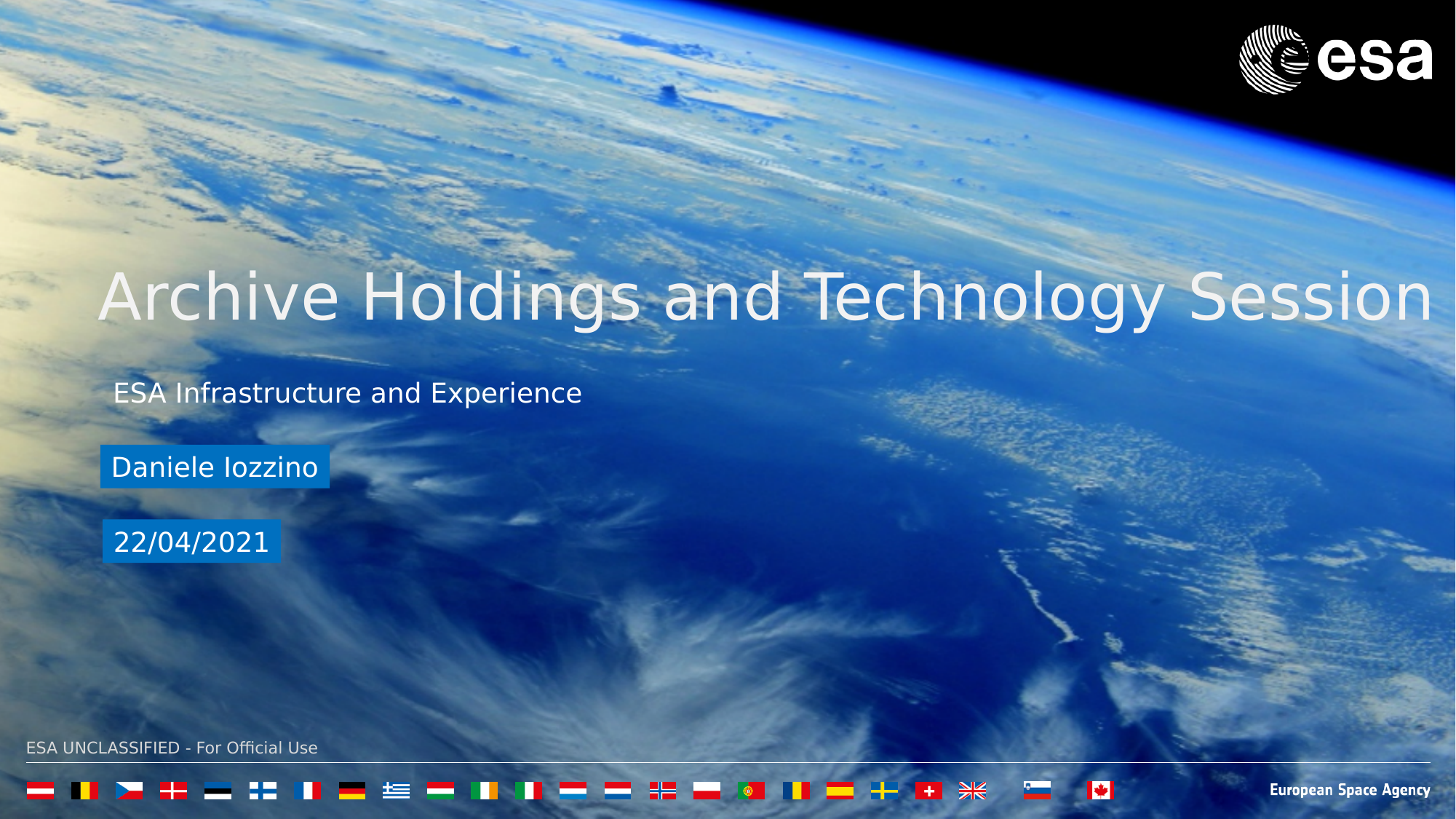

Archive Holdings and Technology Session
ESA Infrastructure and Experience
Daniele Iozzino
22/04/2021